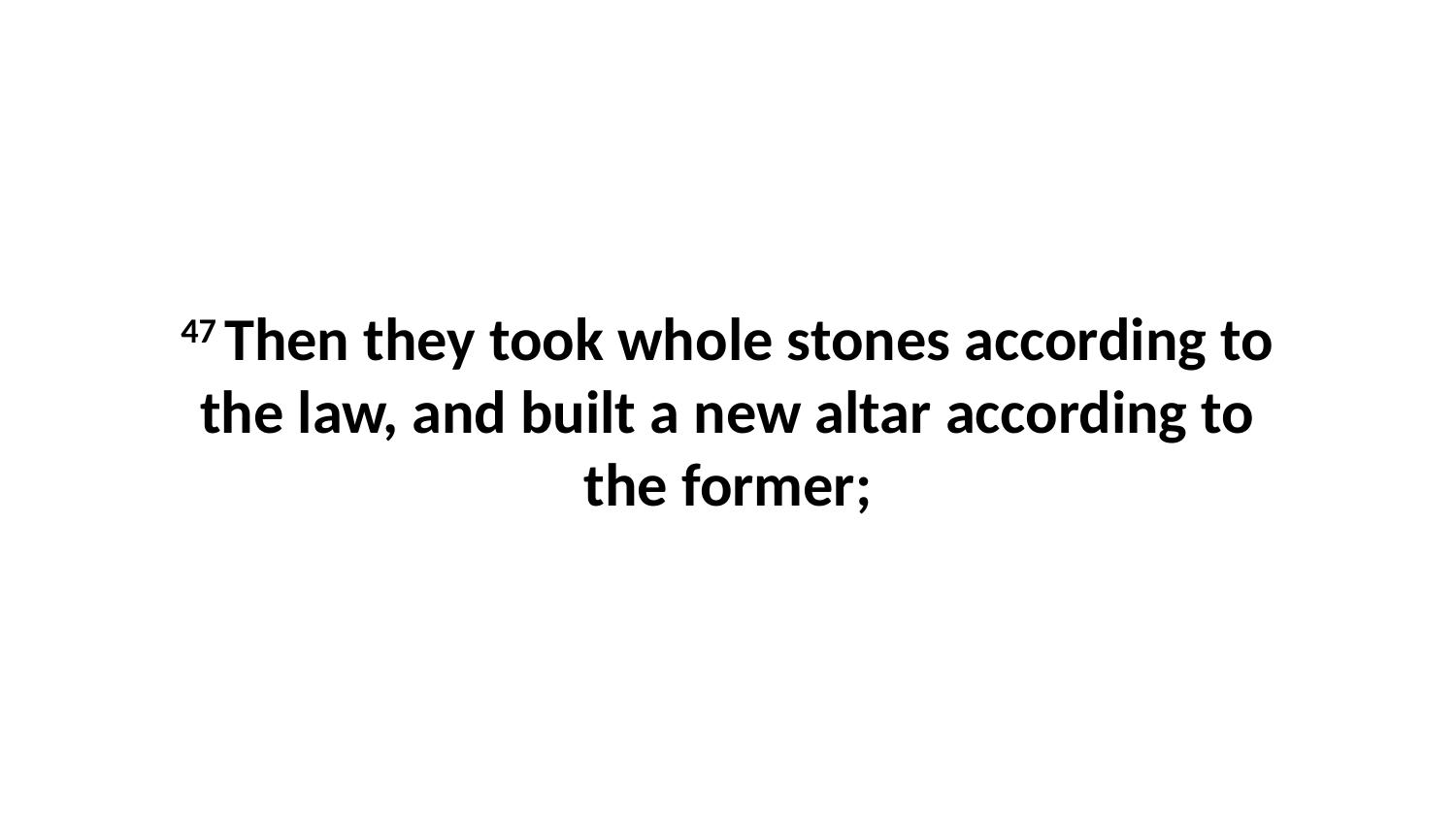

47 Then they took whole stones according to the law, and built a new altar according to the former;